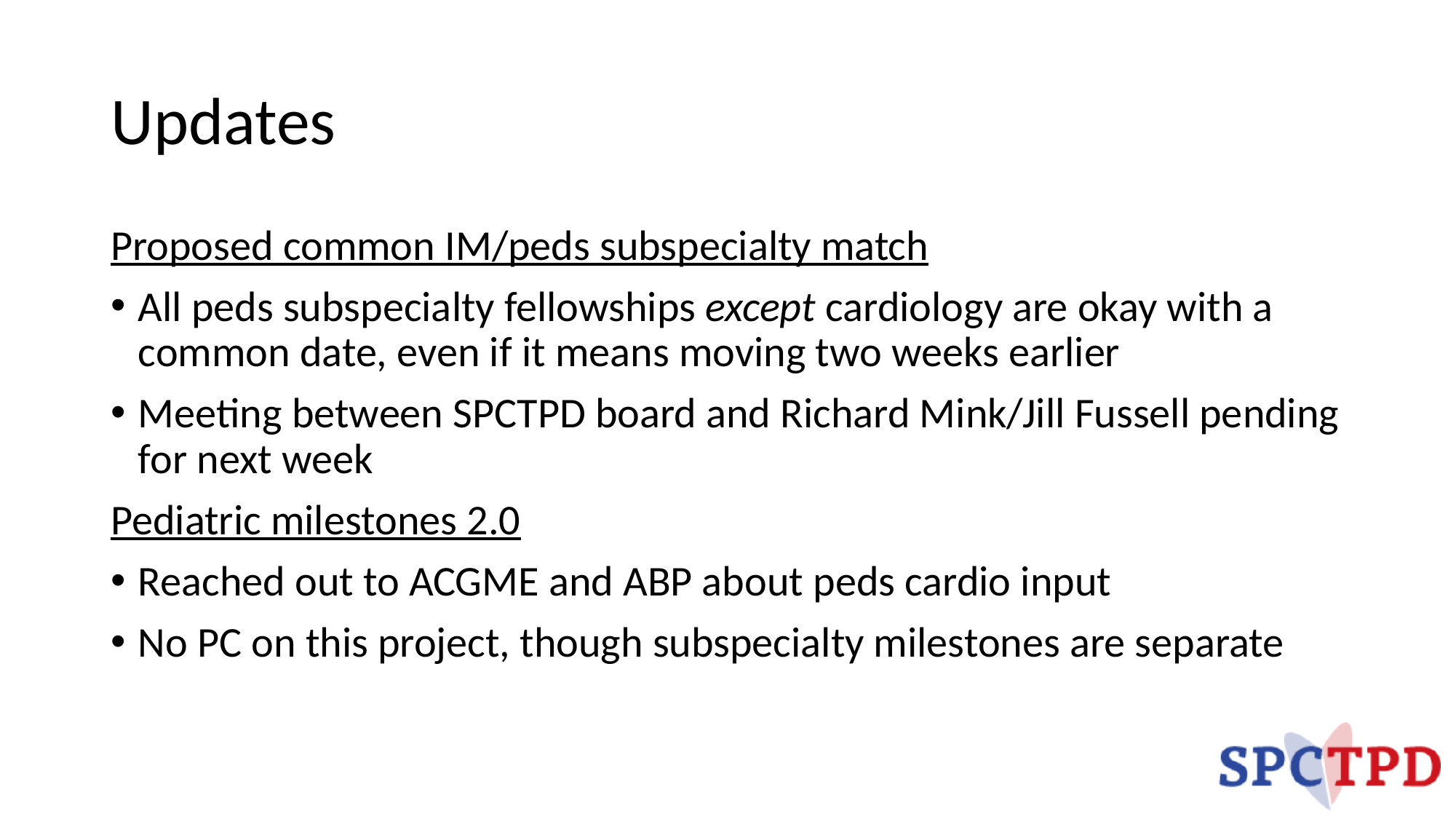

# Updates
Proposed common IM/peds subspecialty match
All peds subspecialty fellowships except cardiology are okay with a common date, even if it means moving two weeks earlier
Meeting between SPCTPD board and Richard Mink/Jill Fussell pending for next week
Pediatric milestones 2.0
Reached out to ACGME and ABP about peds cardio input
No PC on this project, though subspecialty milestones are separate